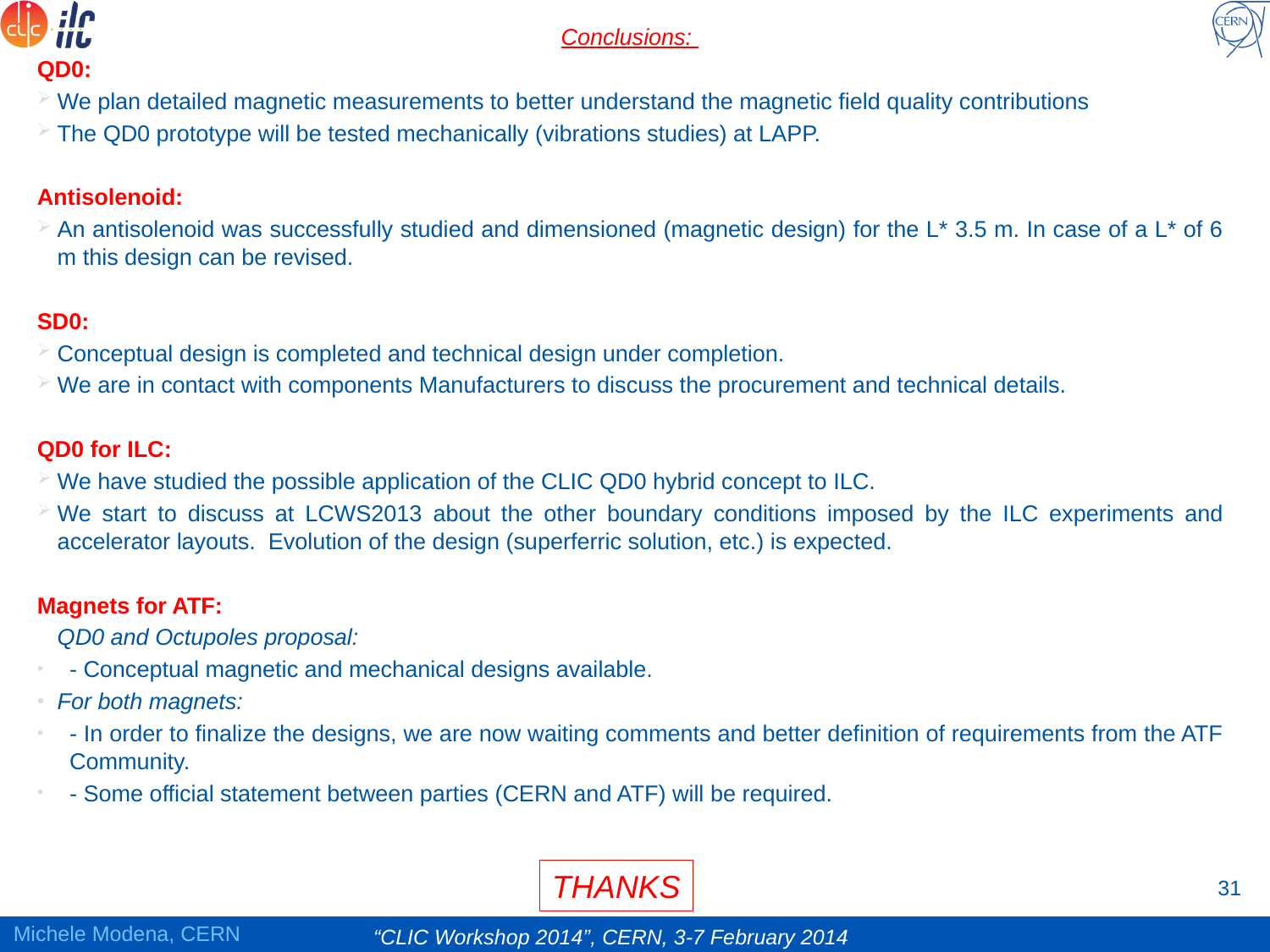

Conclusions:
QD0:
We plan detailed magnetic measurements to better understand the magnetic field quality contributions
The QD0 prototype will be tested mechanically (vibrations studies) at LAPP.

Antisolenoid:
An antisolenoid was successfully studied and dimensioned (magnetic design) for the L* 3.5 m. In case of a L* of 6 m this design can be revised.

SD0:
Conceptual design is completed and technical design under completion.
We are in contact with components Manufacturers to discuss the procurement and technical details.

QD0 for ILC:
We have studied the possible application of the CLIC QD0 hybrid concept to ILC.
We start to discuss at LCWS2013 about the other boundary conditions imposed by the ILC experiments and accelerator layouts.  Evolution of the design (superferric solution, etc.) is expected.

Magnets for ATF:
	QD0 and Octupoles proposal:
- Conceptual magnetic and mechanical designs available.
For both magnets:
- In order to finalize the designs, we are now waiting comments and better definition of requirements from the ATF Community.
- Some official statement between parties (CERN and ATF) will be required.

THANKS
31